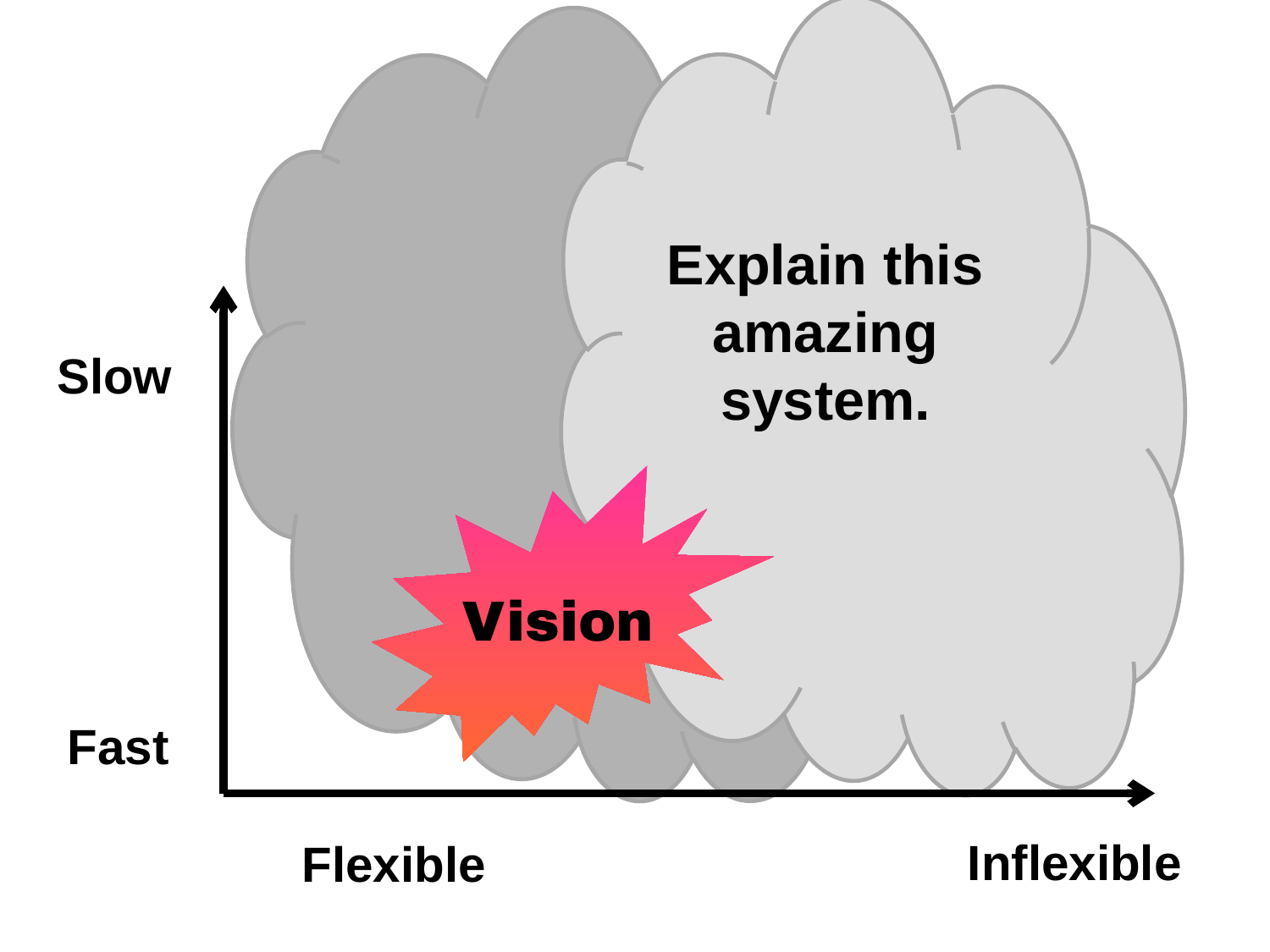

Explain this amazing system.
Slow
Vision
Fast
Inflexible
Flexible